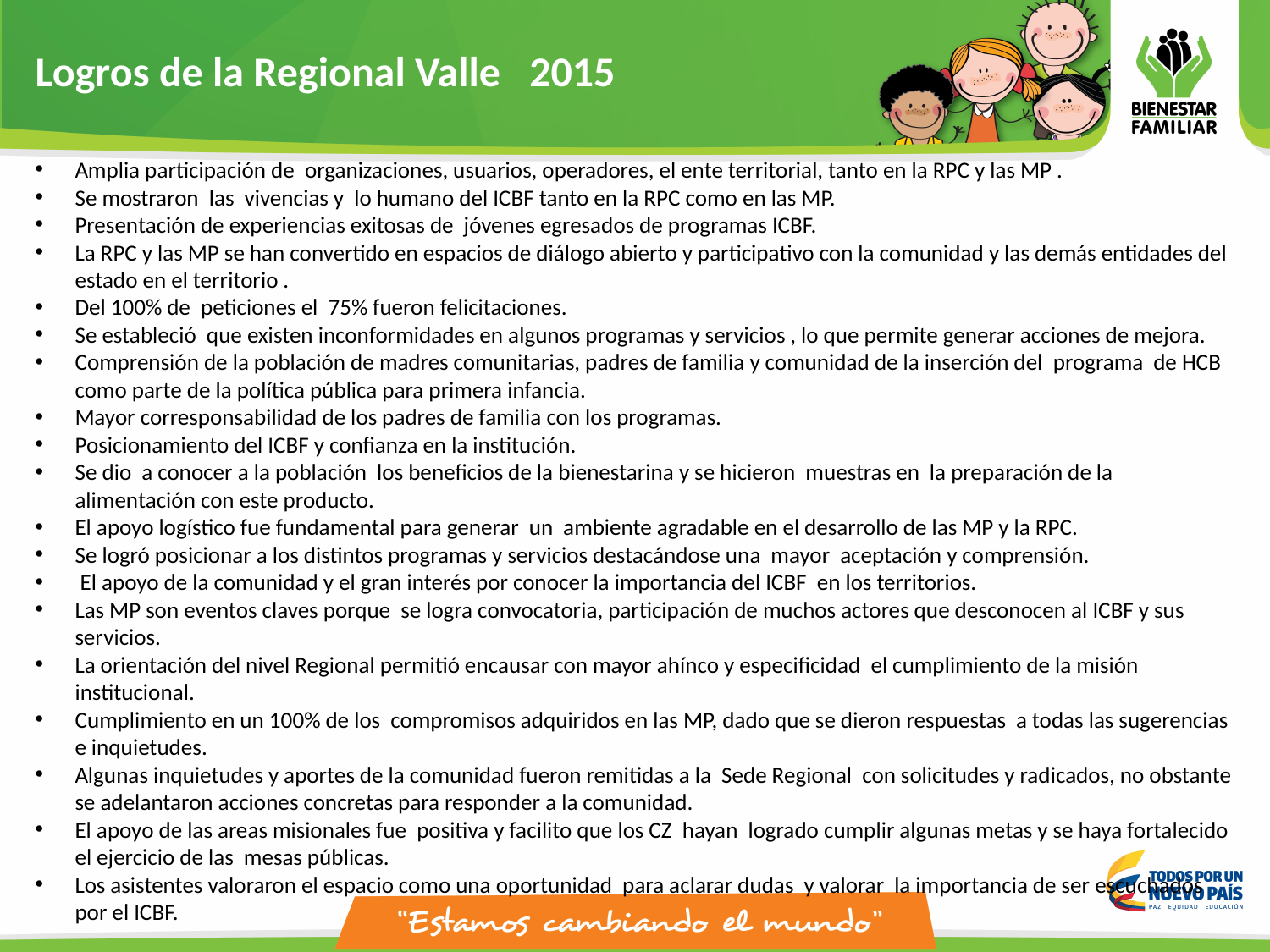

Logros de la Regional Valle   2015
Amplia participación de  organizaciones, usuarios, operadores, el ente territorial, tanto en la RPC y las MP .
Se mostraron  las  vivencias y  lo humano del ICBF tanto en la RPC como en las MP.
Presentación de experiencias exitosas de  jóvenes egresados de programas ICBF.
La RPC y las MP se han convertido en espacios de diálogo abierto y participativo con la comunidad y las demás entidades del estado en el territorio .
Del 100% de  peticiones el  75% fueron felicitaciones.
Se estableció  que existen inconformidades en algunos programas y servicios , lo que permite generar acciones de mejora.
Comprensión de la población de madres comunitarias, padres de familia y comunidad de la inserción del  programa  de HCB como parte de la política pública para primera infancia.
Mayor corresponsabilidad de los padres de familia con los programas.
Posicionamiento del ICBF y confianza en la institución.
Se dio  a conocer a la población  los beneficios de la bienestarina y se hicieron  muestras en  la preparación de la alimentación con este producto.
El apoyo logístico fue fundamental para generar  un  ambiente agradable en el desarrollo de las MP y la RPC.
Se logró posicionar a los distintos programas y servicios destacándose una  mayor  aceptación y comprensión.
 El apoyo de la comunidad y el gran interés por conocer la importancia del ICBF  en los territorios.
Las MP son eventos claves porque  se logra convocatoria, participación de muchos actores que desconocen al ICBF y sus servicios.
La orientación del nivel Regional permitió encausar con mayor ahínco y especificidad  el cumplimiento de la misión institucional.
Cumplimiento en un 100% de los  compromisos adquiridos en las MP, dado que se dieron respuestas  a todas las sugerencias e inquietudes.
Algunas inquietudes y aportes de la comunidad fueron remitidas a la  Sede Regional  con solicitudes y radicados, no obstante se adelantaron acciones concretas para responder a la comunidad.
El apoyo de las areas misionales fue  positiva y facilito que los CZ  hayan  logrado cumplir algunas metas y se haya fortalecido el ejercicio de las  mesas públicas.
Los asistentes valoraron el espacio como una oportunidad  para aclarar dudas  y valorar  la importancia de ser escuchados por el ICBF.